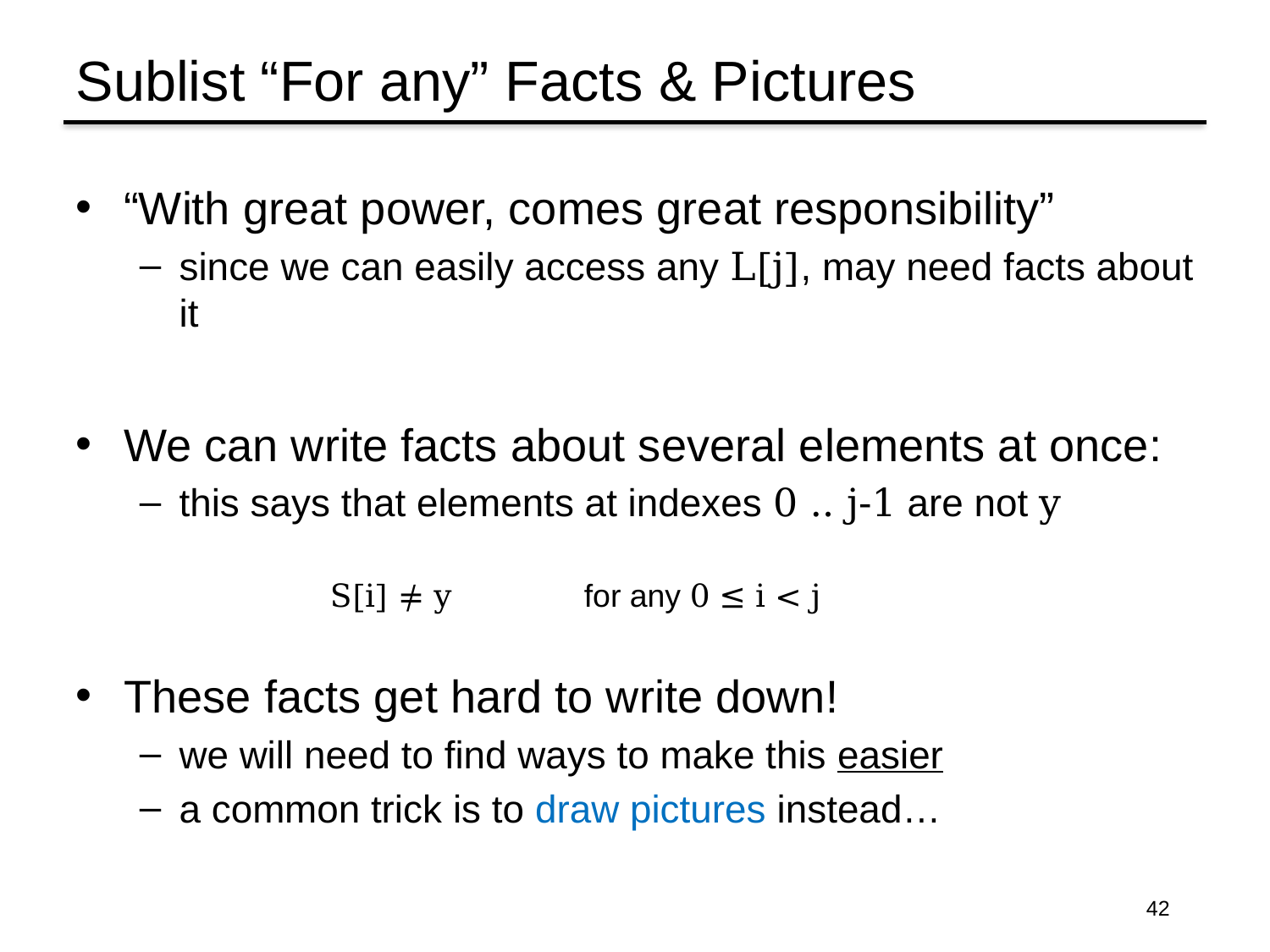

# Sublist “For any” Facts & Pictures
“With great power, comes great responsibility”
since we can easily access any L[j], may need facts about it

We can write facts about several elements at once:
this says that elements at indexes 0 .. j-1 are not y

	S[i] ≠ y		for any 0 ≤ i < j

These facts get hard to write down!
we will need to find ways to make this easier
a common trick is to draw pictures instead…
42